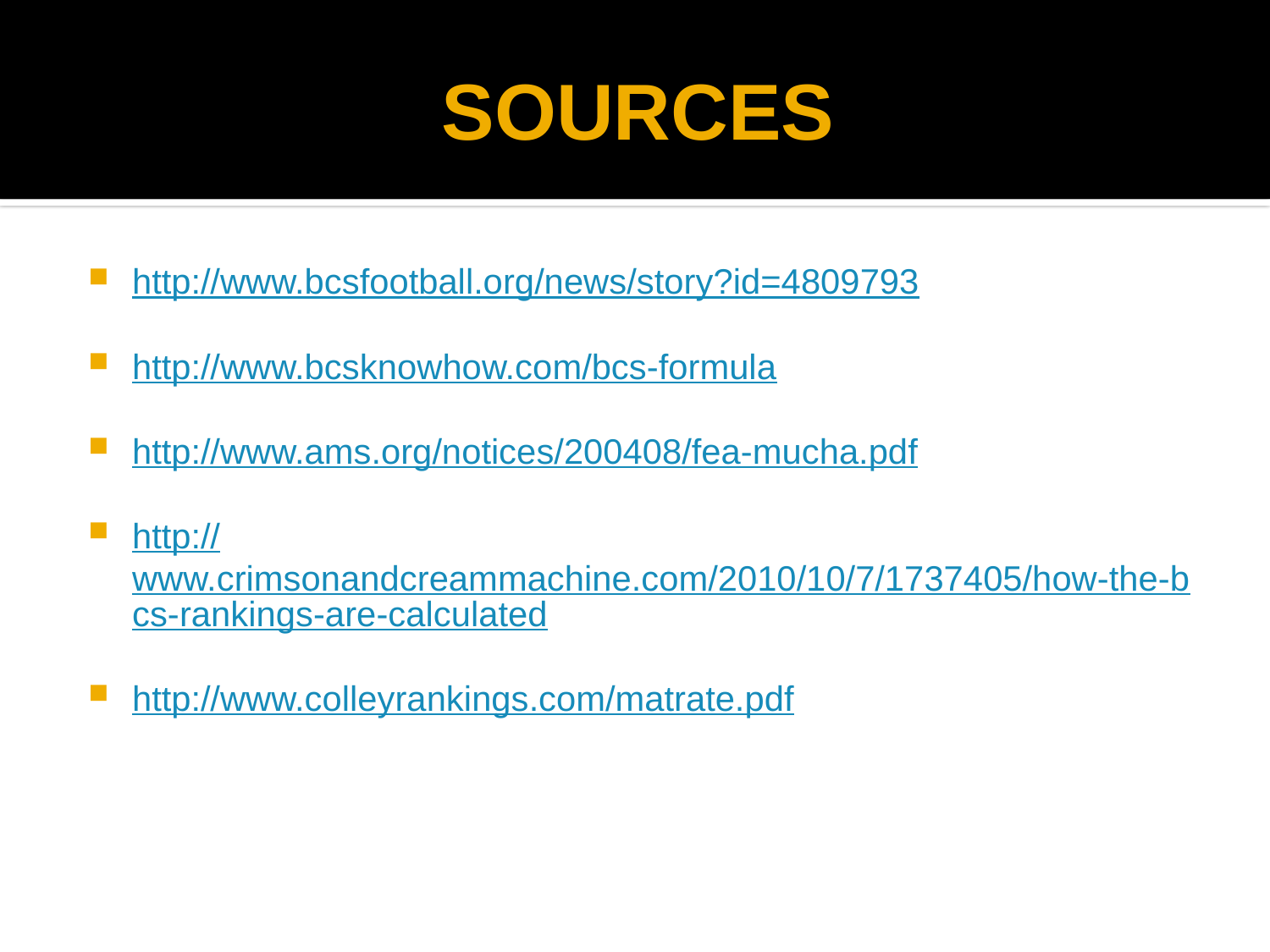

# SOURCES
http://www.bcsfootball.org/news/story?id=4809793

http://www.bcsknowhow.com/bcs-formula

http://www.ams.org/notices/200408/fea-mucha.pdf

http://www.crimsonandcreammachine.com/2010/10/7/1737405/how-the-bcs-rankings-are-calculated

http://www.colleyrankings.com/matrate.pdf